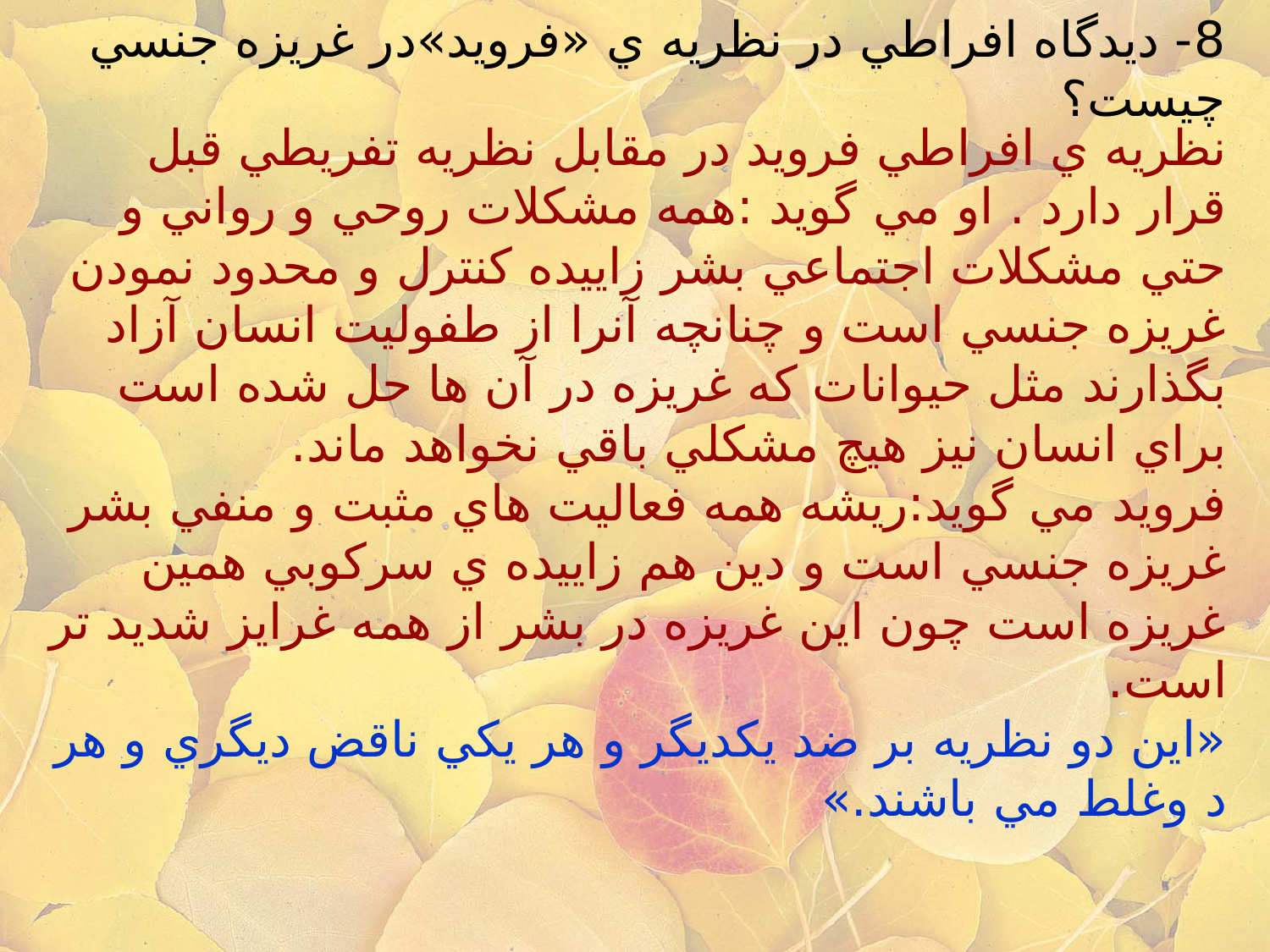

# 8- ديدگاه افراطي در نظريه ي «فرويد»در غريزه جنسي چيست؟
نظريه ي افراطي فرويد در مقابل نظريه تفريطي قبل قرار دارد . او مي گويد :همه مشكلات روحي و رواني و حتي مشكلات اجتماعي بشر زاييده كنترل و محدود نمودن غريزه جنسي است و چنانچه آنرا از طفوليت انسان آزاد بگذارند مثل حيوانات كه غريزه در آن ها حل شده است براي انسان نيز هيچ مشكلي باقي نخواهد ماند.
فرويد مي گويد:ريشه همه فعاليت هاي مثبت و منفي بشر غريزه جنسي است و دين هم زاييده ي سركوبي همين غريزه است چون اين غريزه در بشر از همه غرايز شديد تر است.
«اين دو نظريه بر ضد يكديگر و هر يكي ناقض ديگري و هر د وغلط مي باشند.»